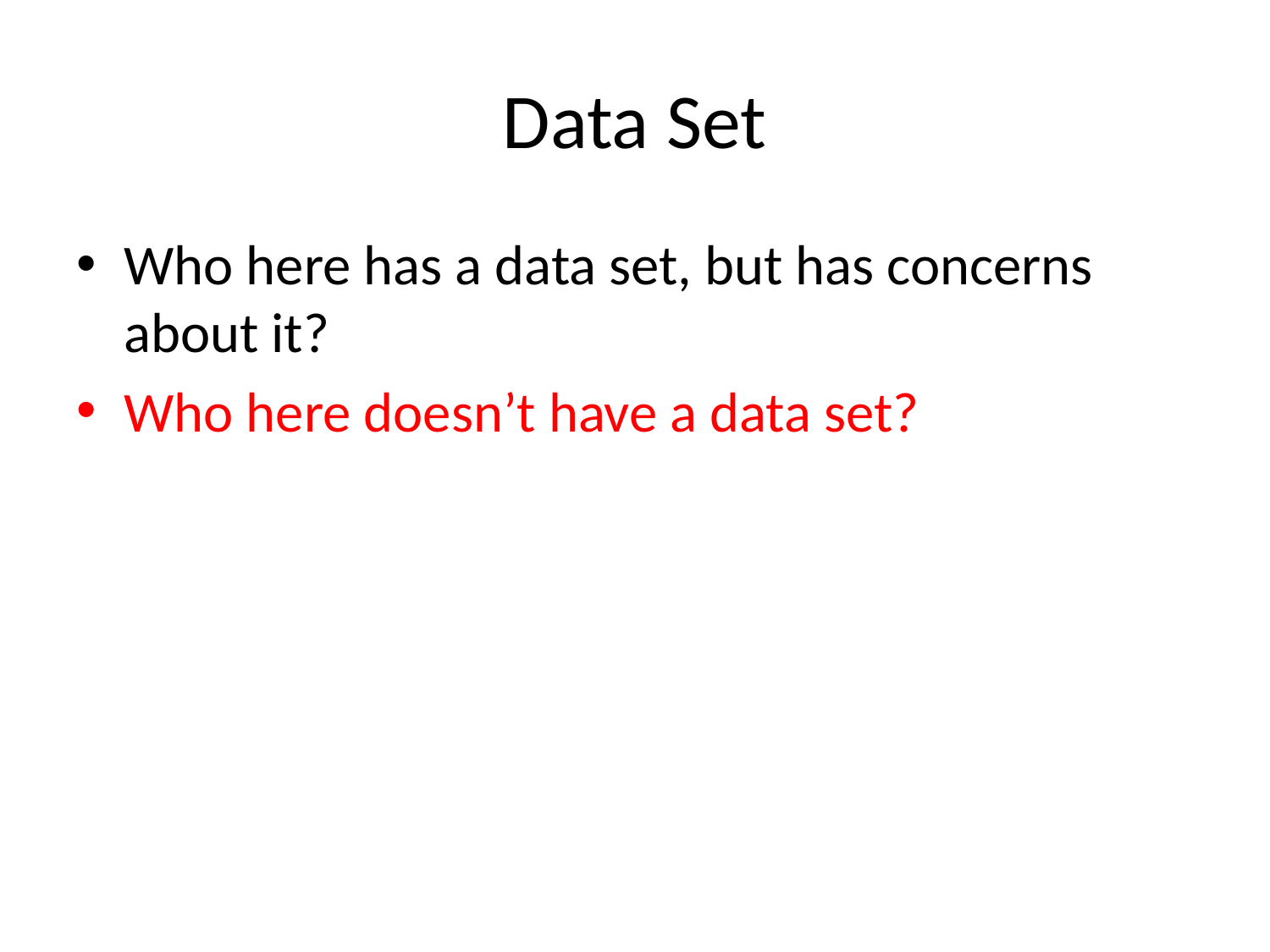

# Data Set
Who here has a data set, but has concerns about it?
Who here doesn’t have a data set?